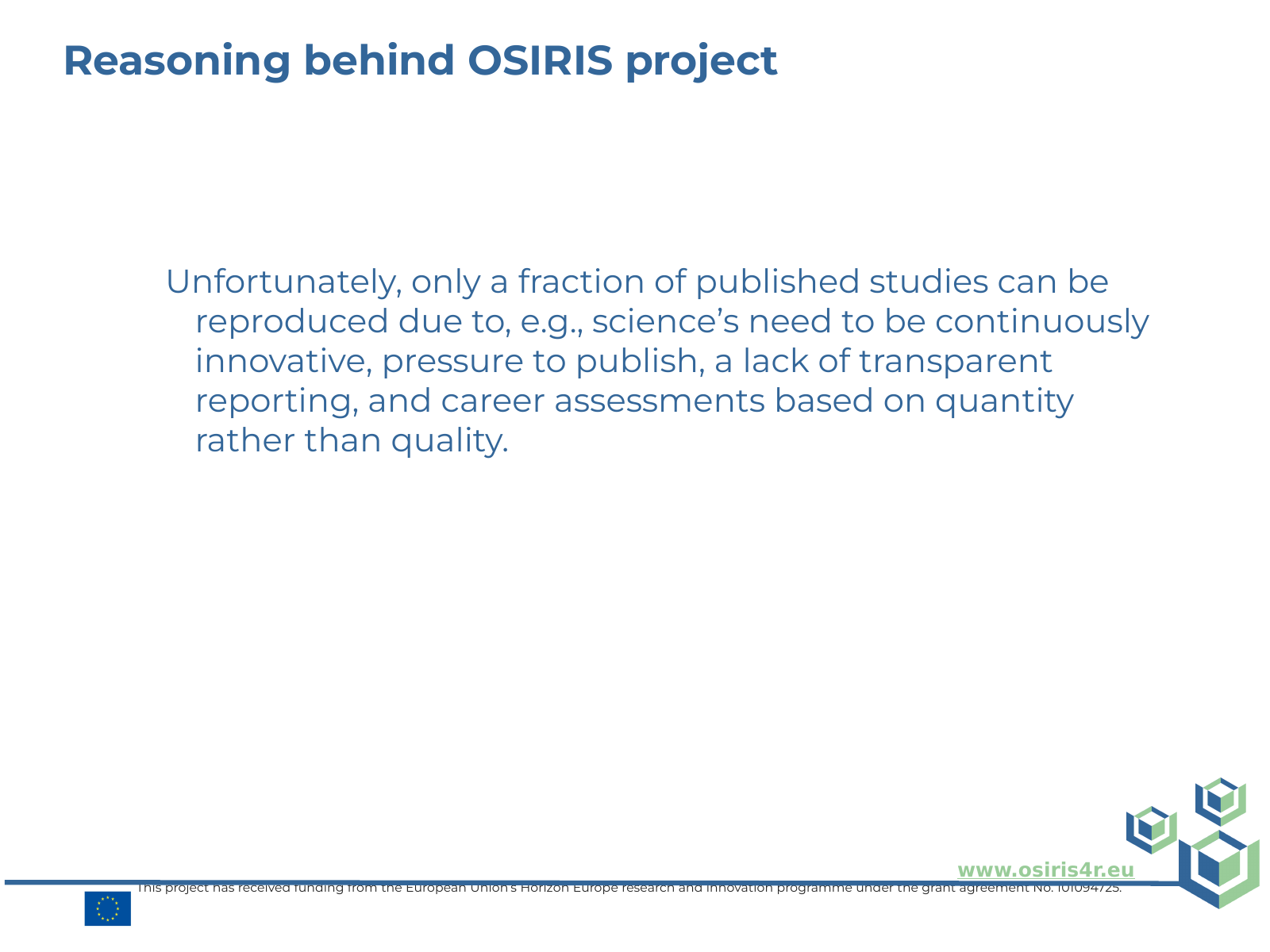

# Reasoning behind OSIRIS project
Unfortunately, only a fraction of published studies can be reproduced due to, e.g., science’s need to be continuously innovative, pressure to publish, a lack of transparent reporting, and career assessments based on quantity rather than quality.